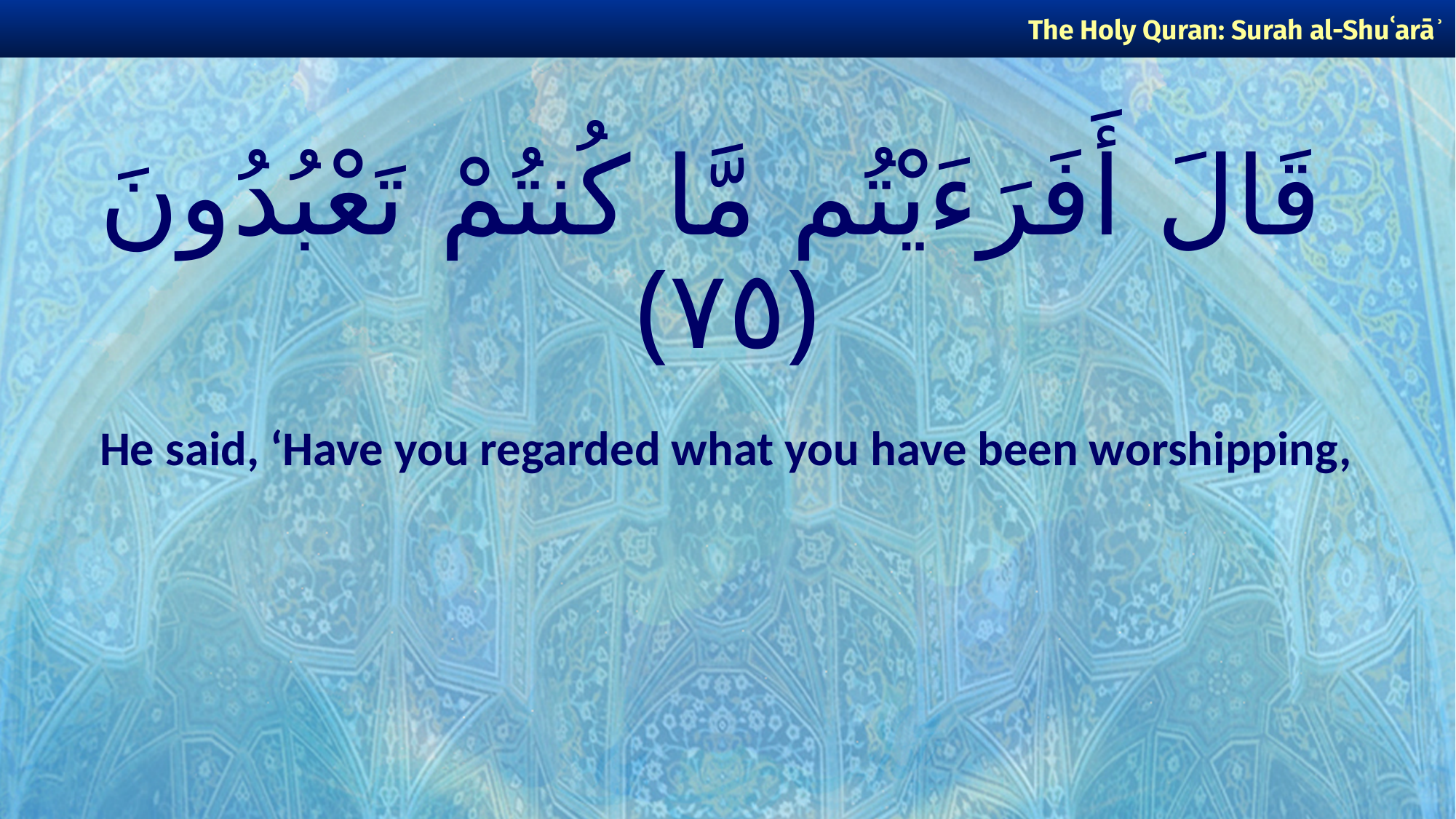

The Holy Quran: Surah al-Shuʿarāʾ
# قَالَ أَفَرَءَيْتُم مَّا كُنتُمْ تَعْبُدُونَ ﴿٧٥﴾
He said, ‘Have you regarded what you have been worshipping,